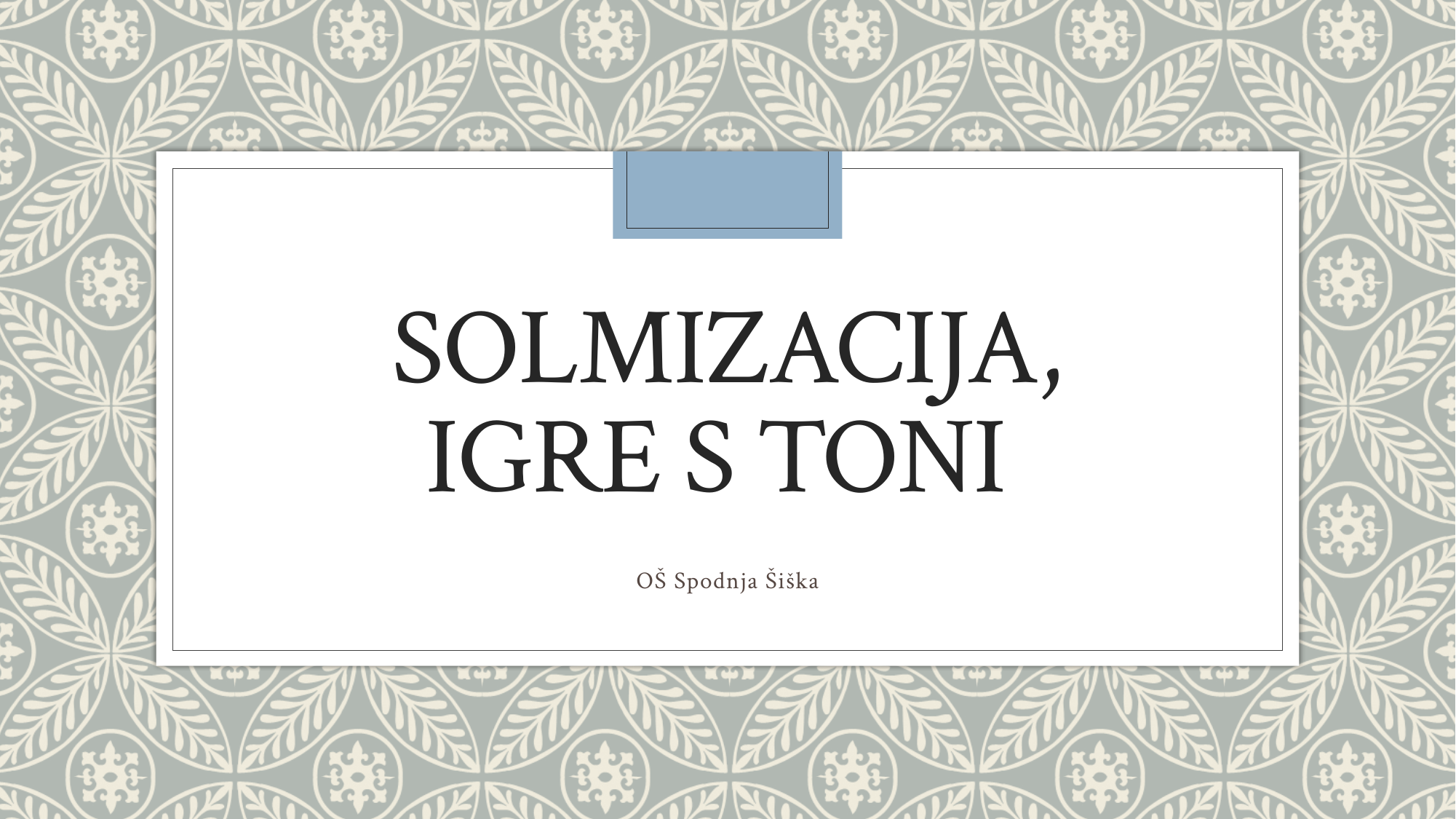

# Solmizacija, igre s toni
OŠ Spodnja Šiška